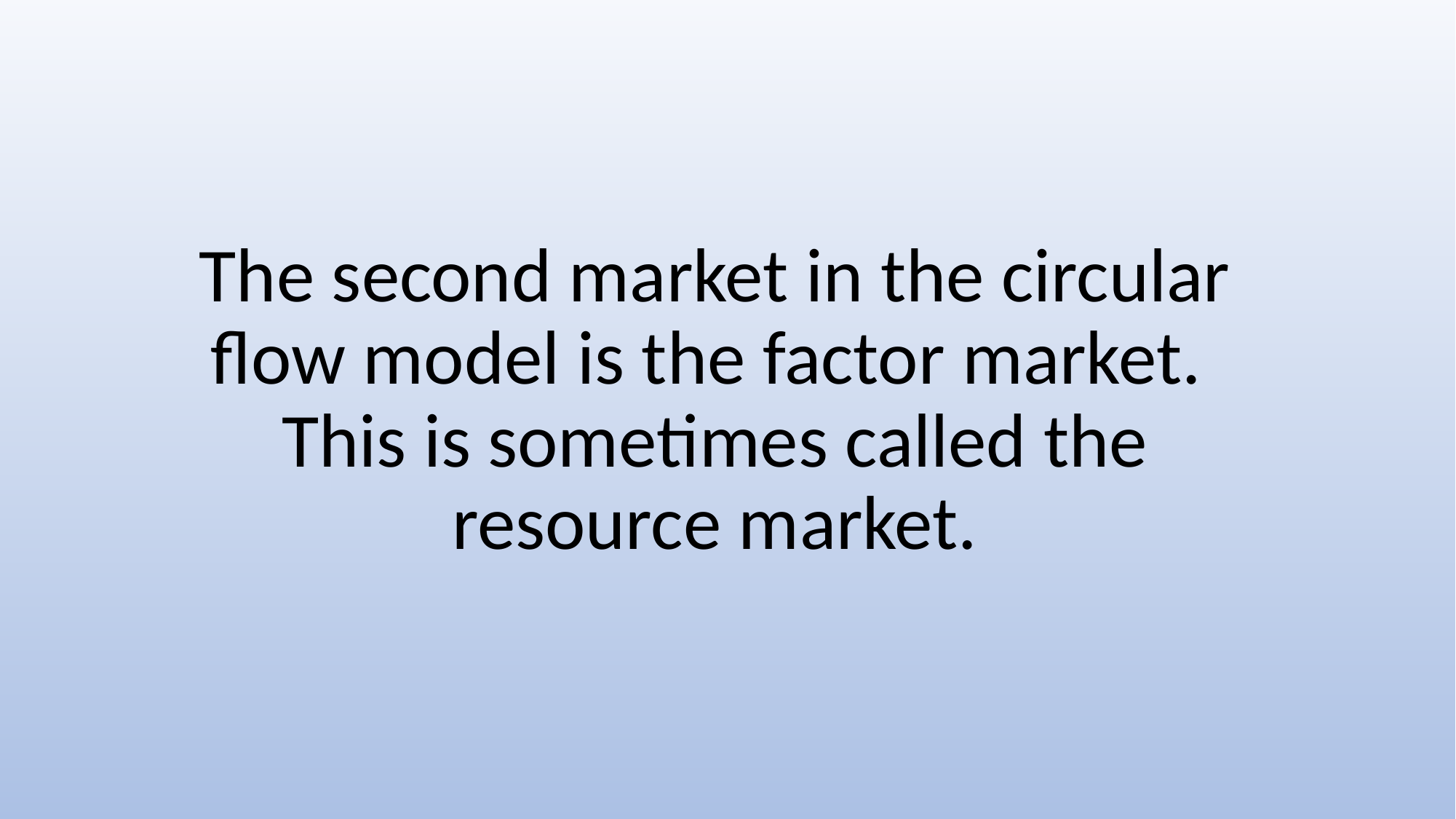

# The second market in the circular flow model is the factor market.  This is sometimes called the resource market.